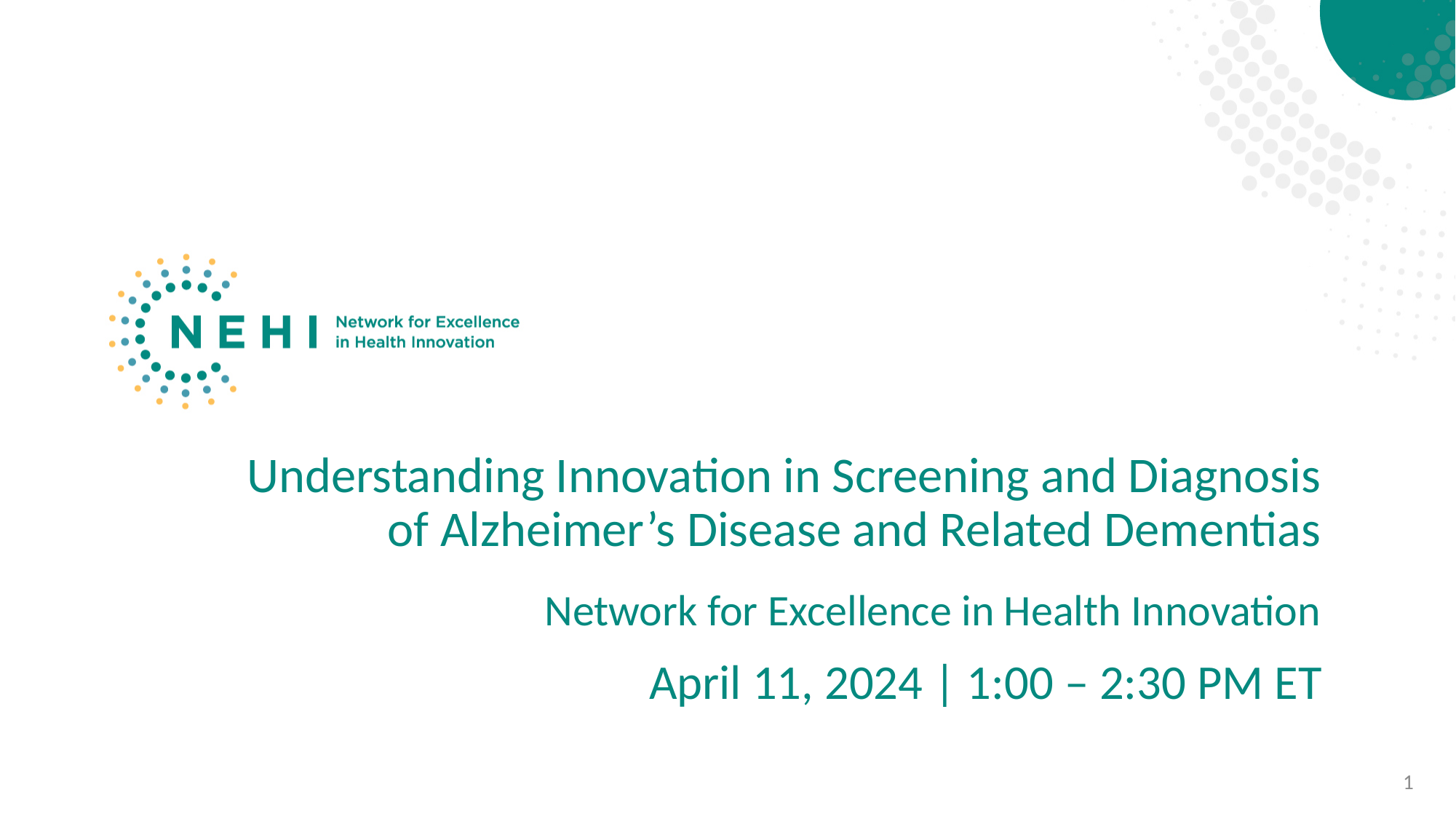

Understanding Innovation in Screening and Diagnosis of Alzheimer’s Disease and Related Dementias
Network for Excellence in Health Innovation
April 11, 2024 | 1:00 – 2:30 PM ET
1